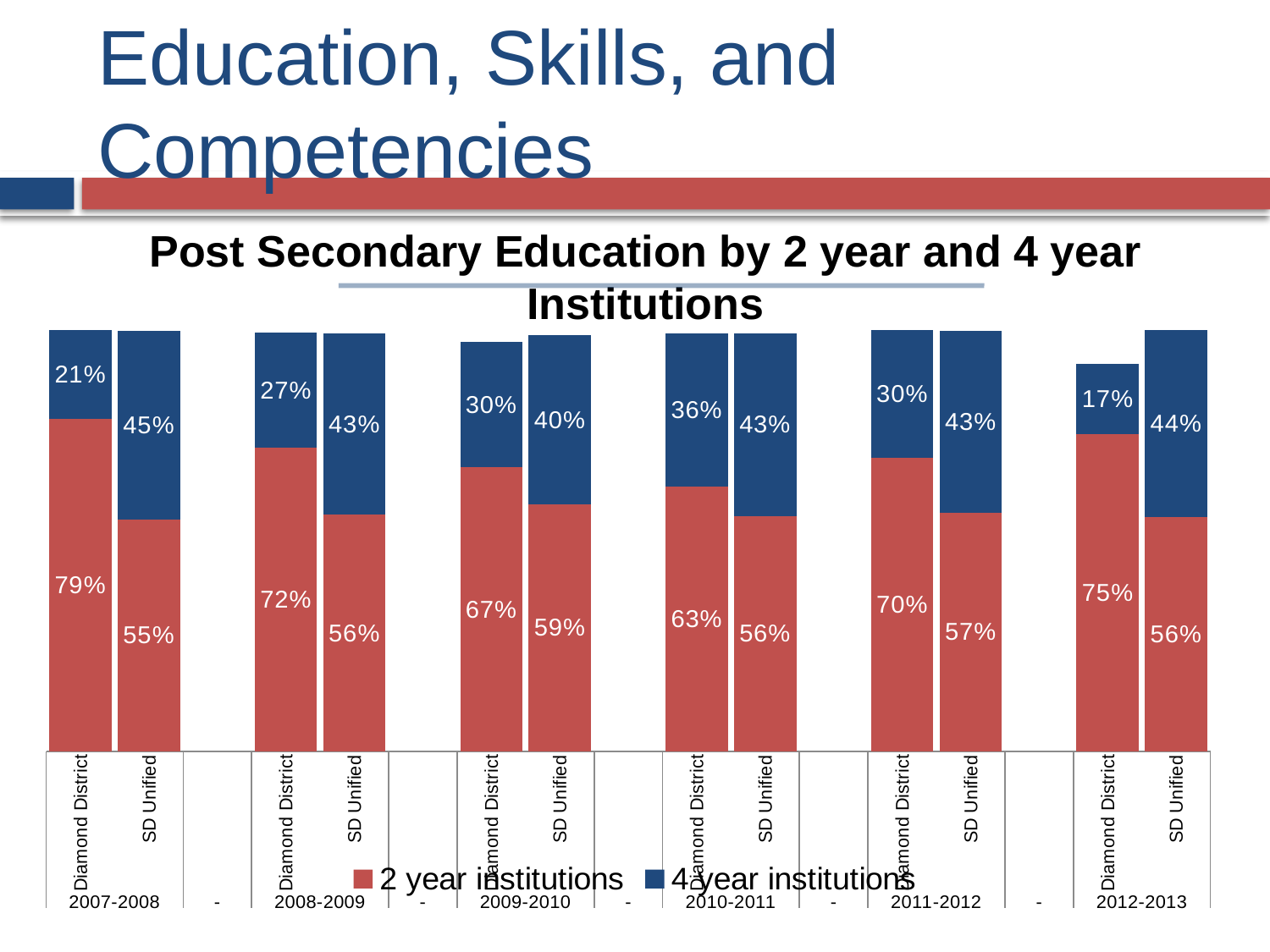

# Education, Skills, and Competencies
Post Secondary Education by 2 year and 4 year Institutions

### Chart

| Category | 2 year institutions | 4 year institutions |
|---|---|---|
| Diamond District | 0.790322580645161 | 0.209677419354839 |
| SD Unified | 0.550972927241963 | 0.448604060913706 |
|  | None | None |
| Diamond District | 0.72189349112426 | 0.272189349112426 |
| SD Unified | 0.561916362159967 | 0.430978481526594 |
|  | None | None |
| Diamond District | 0.674107142857143 | 0.299107142857143 |
| SD Unified | 0.587194273215351 | 0.401073772121694 |
|  | None | None |
| Diamond District | 0.628571428571429 | 0.363265306122449 |
| SD Unified | 0.559354590856704 | 0.432961966961199 |
|  | None | None |
| Diamond District | 0.696629213483146 | 0.303370786516854 |
| SD Unified | 0.567366412213741 | 0.432251908396947 |
|  | None | None |
| Diamond District | 0.754166666666666 | 0.166666666666667 |
| SD Unified | 0.557445200302343 | 0.442554799697657 |